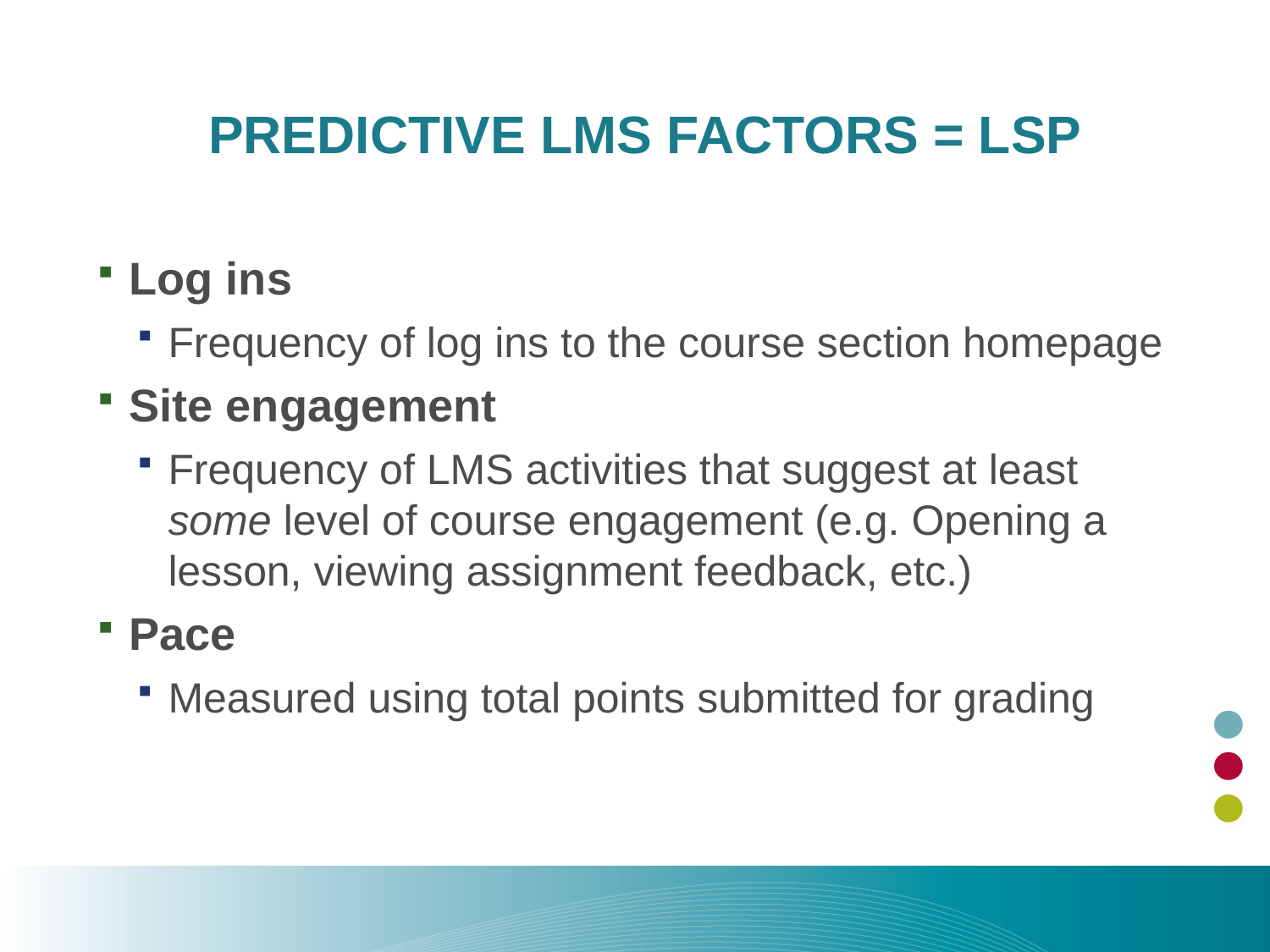

# Predictive LMS Factors = LSP
Log ins
Frequency of log ins to the course section homepage
Site engagement
Frequency of LMS activities that suggest at least some level of course engagement (e.g. Opening a lesson, viewing assignment feedback, etc.)
Pace
Measured using total points submitted for grading